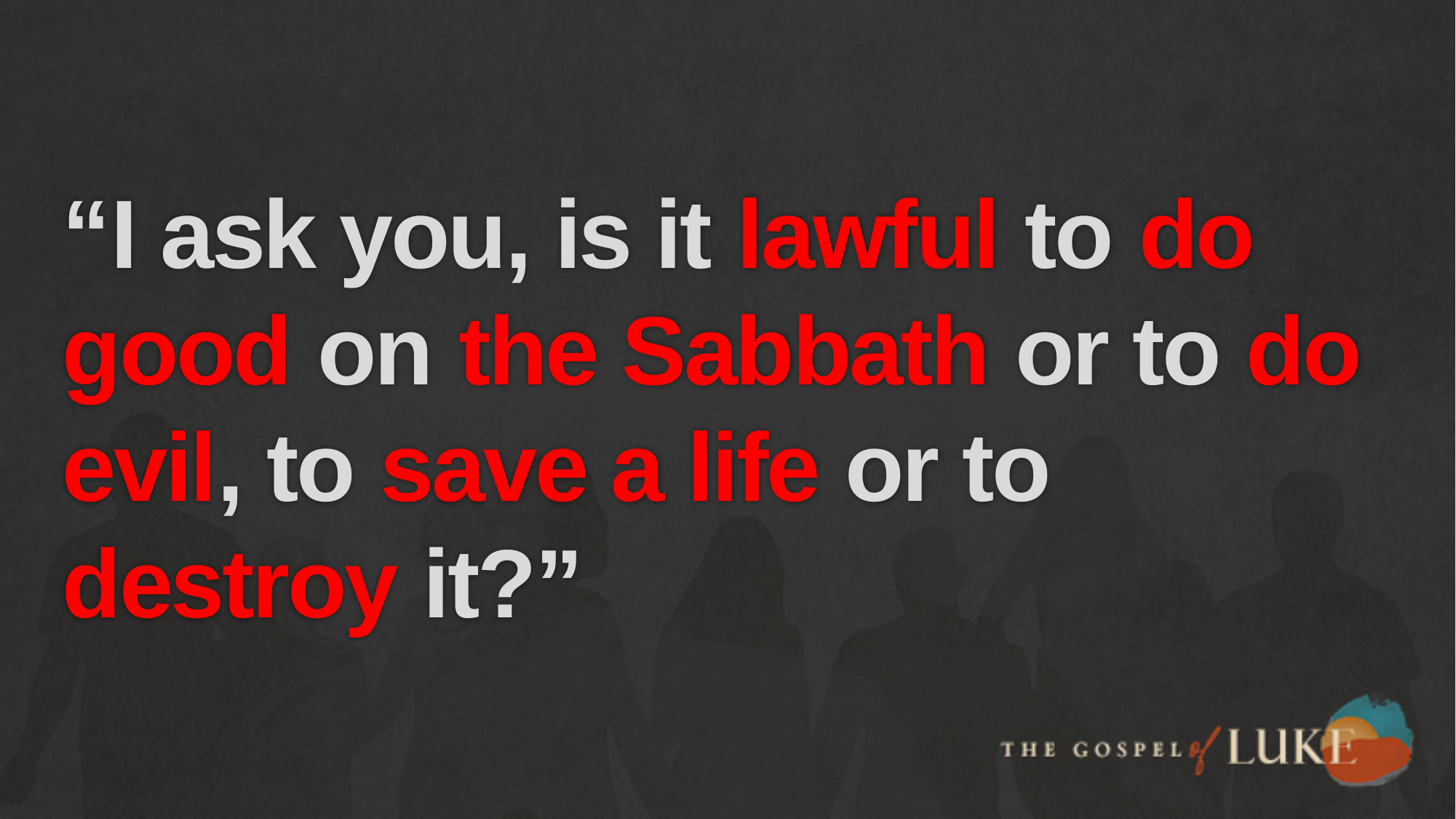

# “I ask you, is it lawful to do good on the Sabbath or to do evil, to save a life or to destroy it?”